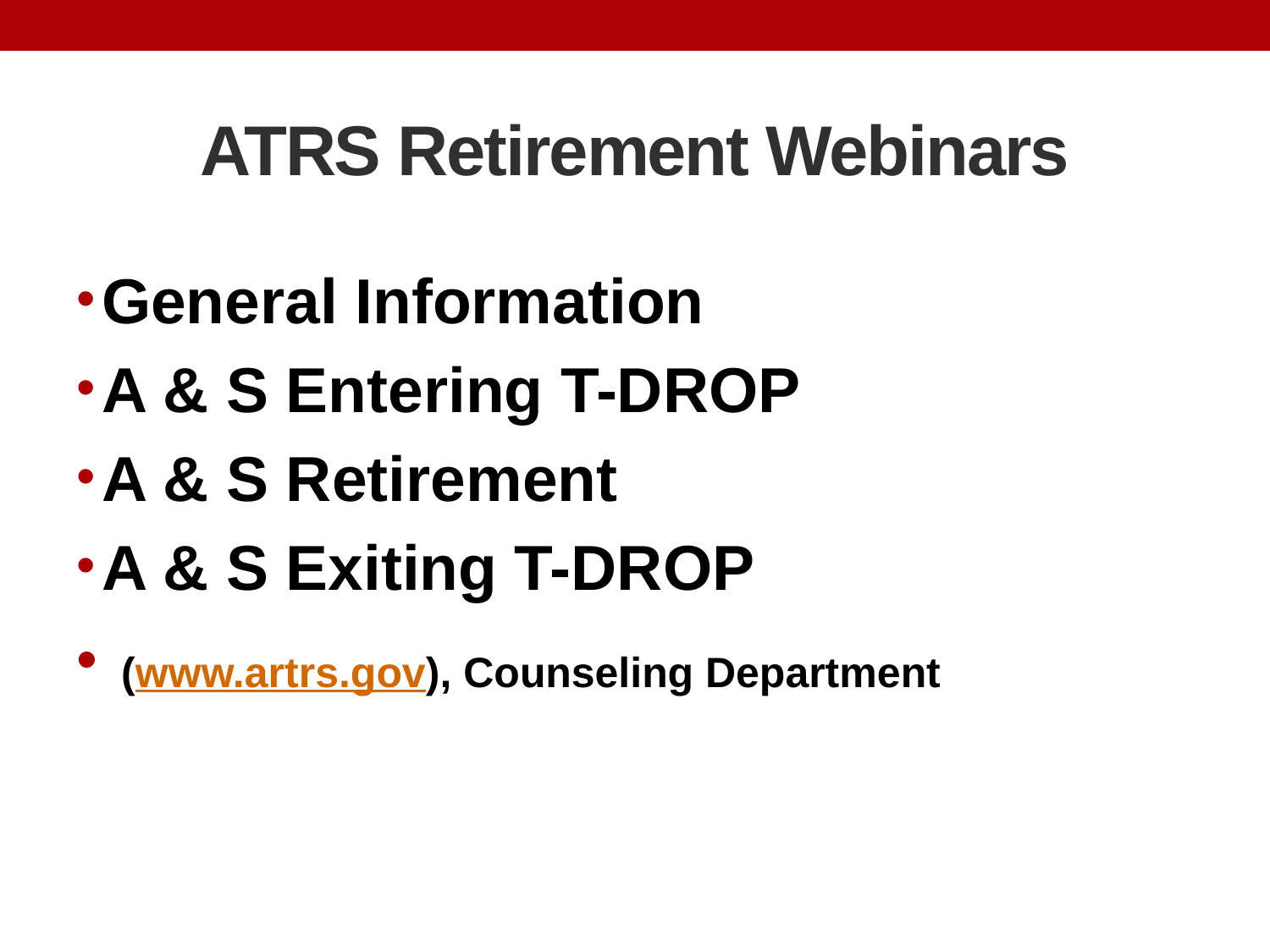

# ATRS Retirement Webinars
General Information
A & S Entering T-DROP
A & S Retirement
A & S Exiting T-DROP
 (www.artrs.gov), Counseling Department